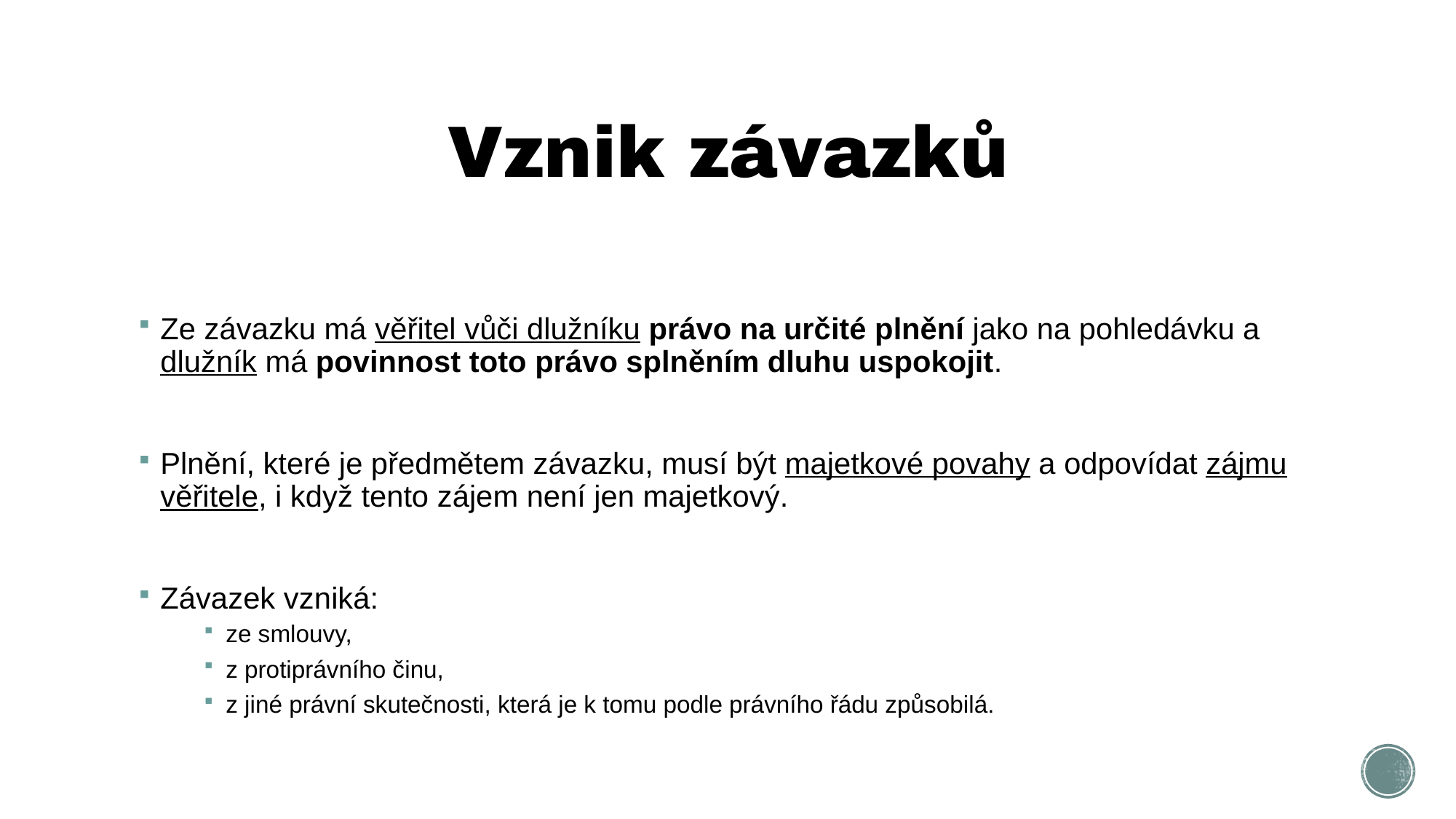

# Vznik závazků

Ze závazku má věřitel vůči dlužníku právo na určité plnění jako na pohledávku a dlužník má povinnost toto právo splněním dluhu uspokojit.

Plnění, které je předmětem závazku, musí být majetkové povahy a odpovídat zájmu věřitele, i když tento zájem není jen majetkový.

Závazek vzniká:
ze smlouvy,
z protiprávního činu,
z jiné právní skutečnosti, která je k tomu podle právního řádu způsobilá.